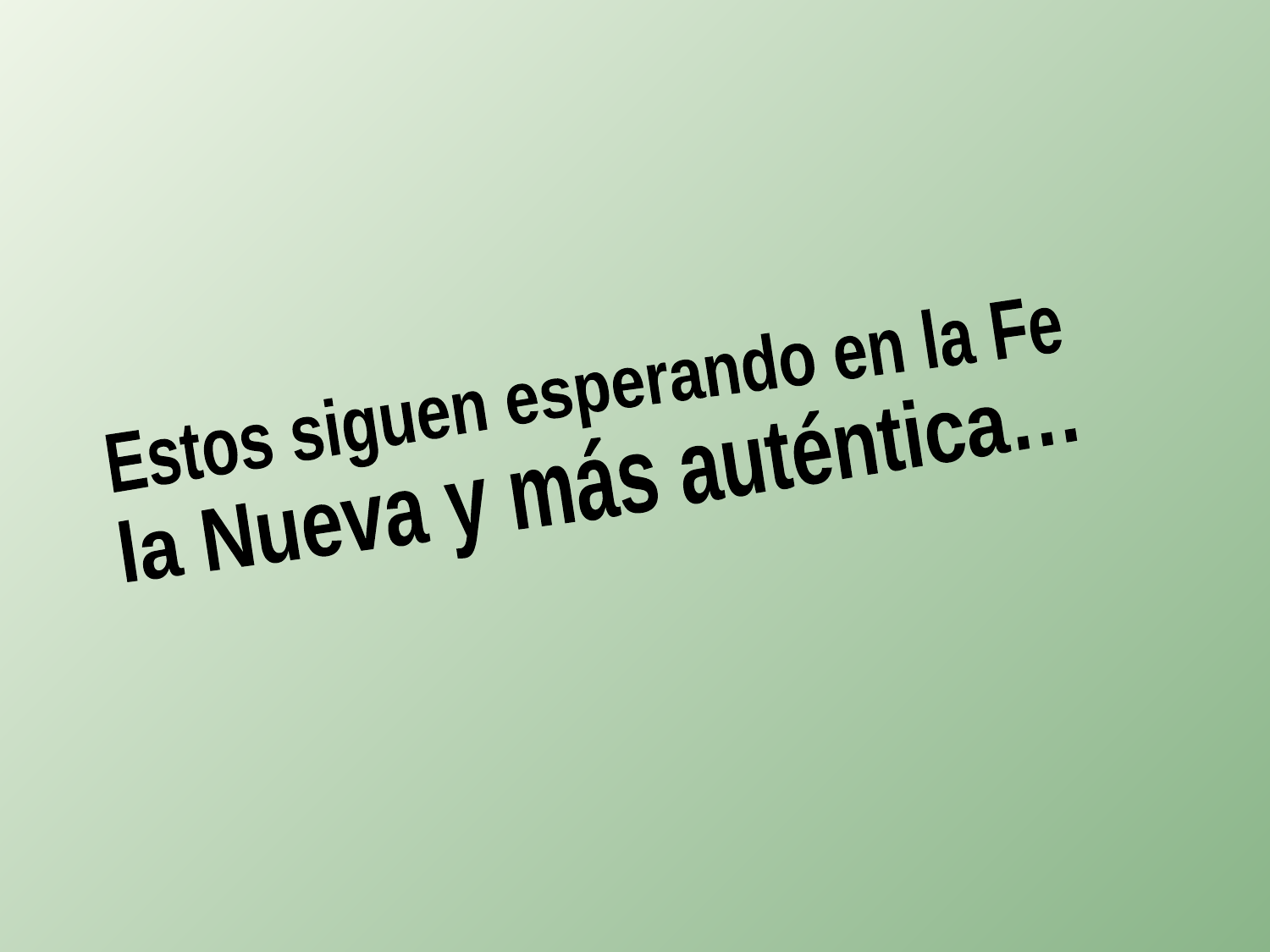

Estos siguen esperando en la Fe
la Nueva y más auténtica…